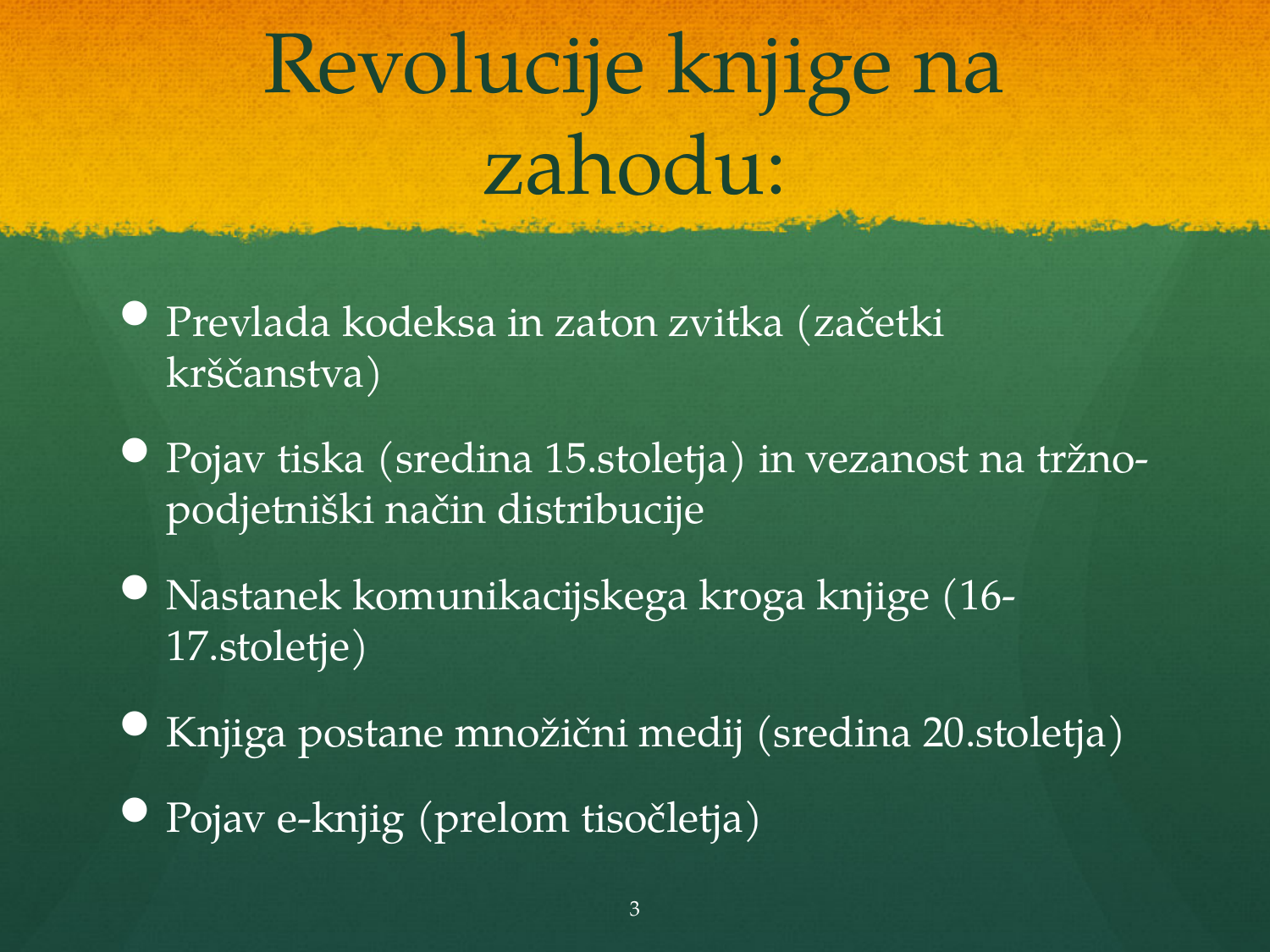

# Revolucije knjige na zahodu:
Prevlada kodeksa in zaton zvitka (začetki krščanstva)
Pojav tiska (sredina 15.stoletja) in vezanost na tržno-podjetniški način distribucije
Nastanek komunikacijskega kroga knjige (16-17.stoletje)
Knjiga postane množični medij (sredina 20.stoletja)
Pojav e-knjig (prelom tisočletja)
3